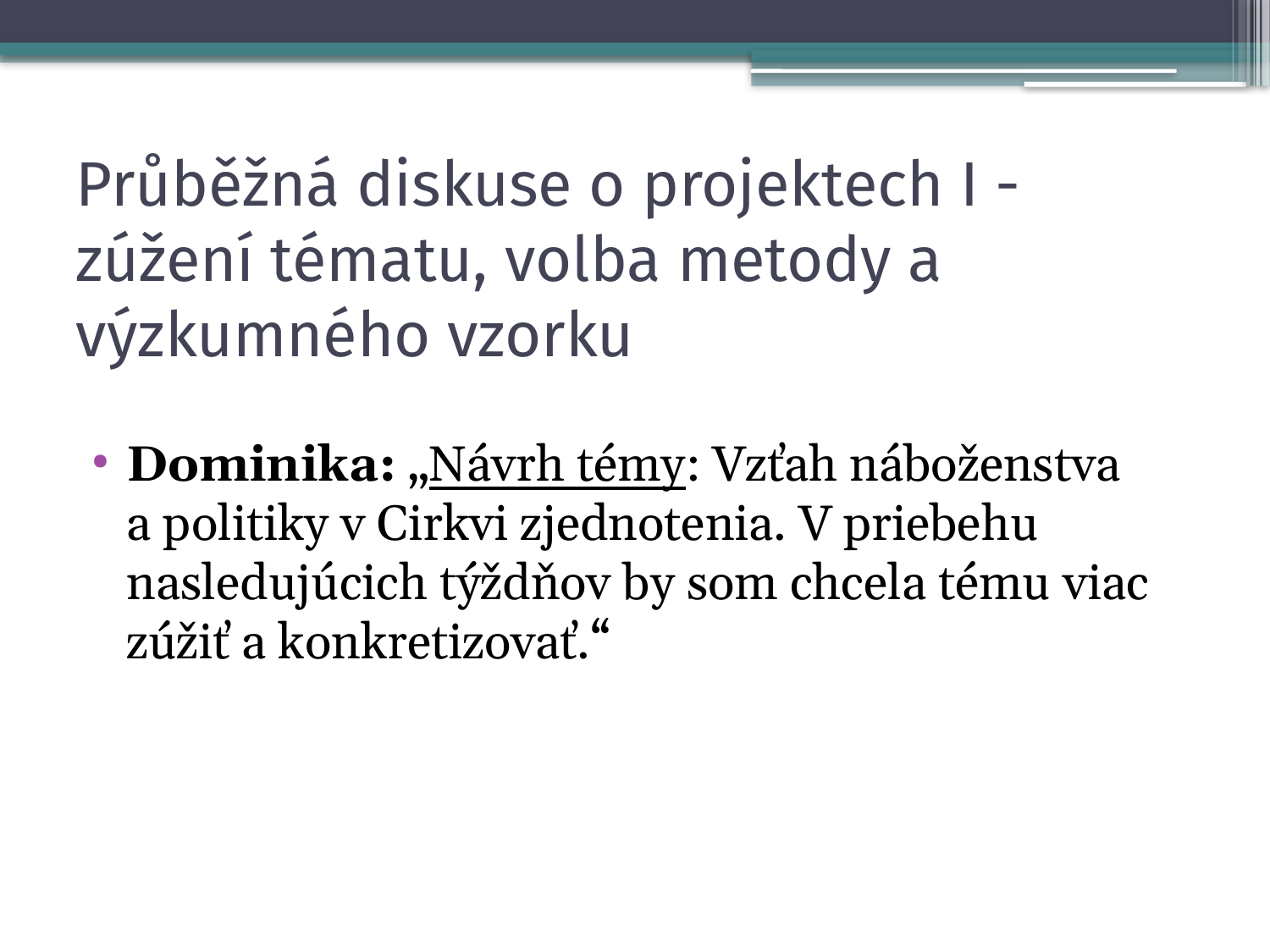

# Průběžná diskuse o projektech I - zúžení tématu, volba metody a výzkumného vzorku
Dominika: „Návrh témy: Vzťah náboženstva a politiky v Cirkvi zjednotenia. V priebehu nasledujúcich týždňov by som chcela tému viac zúžiť a konkretizovať.“